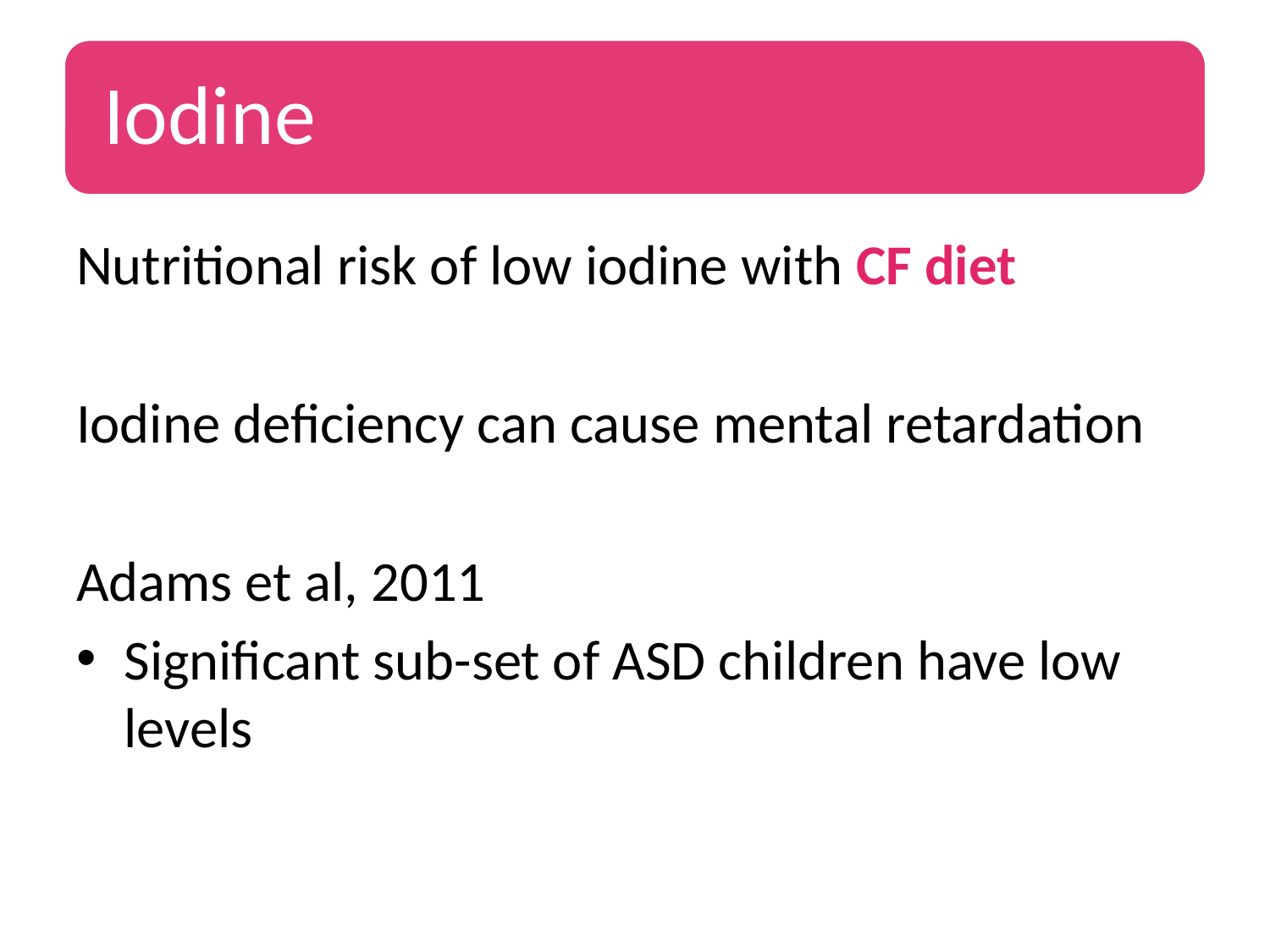

Iodine
Nutritional risk of low iodine with CF diet

Iodine deficiency can cause mental retardation

Adams et al, 2011
Significant sub-set of ASD children have low levels